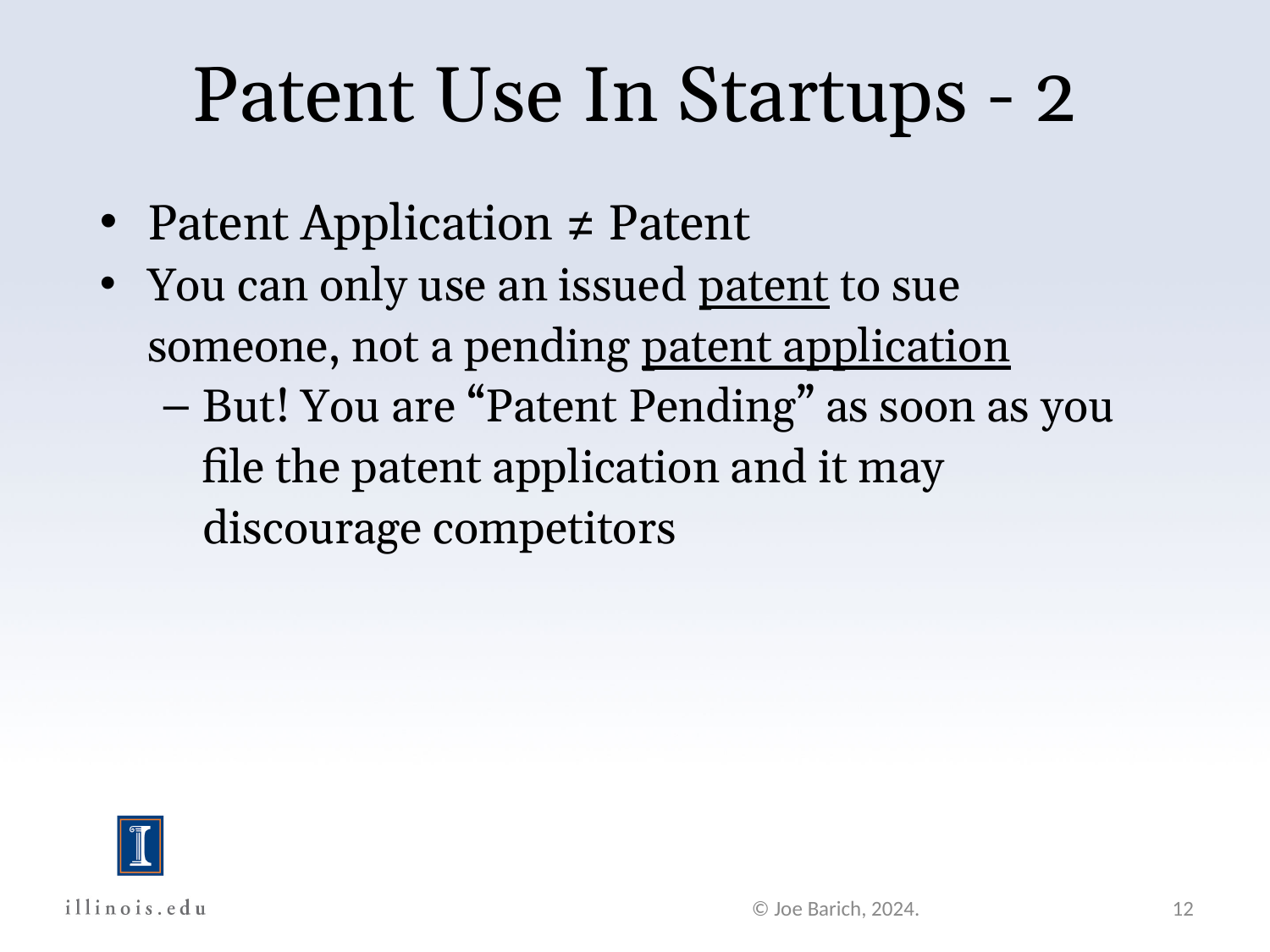

# Patent Use In Startups - 2
Patent Application ≠ Patent
You can only use an issued patent to sue someone, not a pending patent application
But! You are “Patent Pending” as soon as you file the patent application and it may discourage competitors

© Joe Barich, 2024.
12